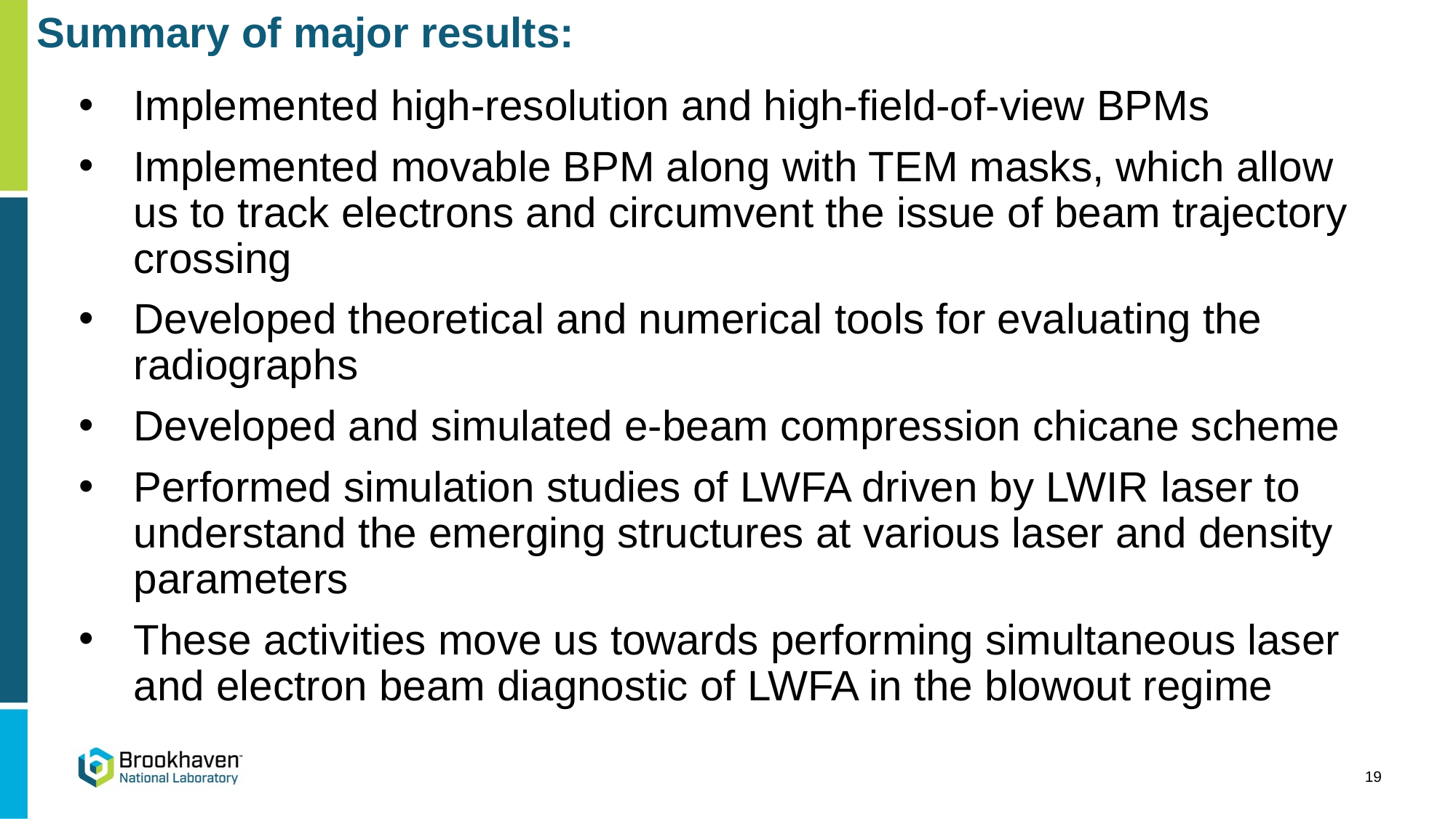

Summary of major results:
Implemented high-resolution and high-field-of-view BPMs
Implemented movable BPM along with TEM masks, which allow us to track electrons and circumvent the issue of beam trajectory crossing
Developed theoretical and numerical tools for evaluating the radiographs
Developed and simulated e-beam compression chicane scheme
Performed simulation studies of LWFA driven by LWIR laser to understand the emerging structures at various laser and density parameters
These activities move us towards performing simultaneous laser and electron beam diagnostic of LWFA in the blowout regime
19